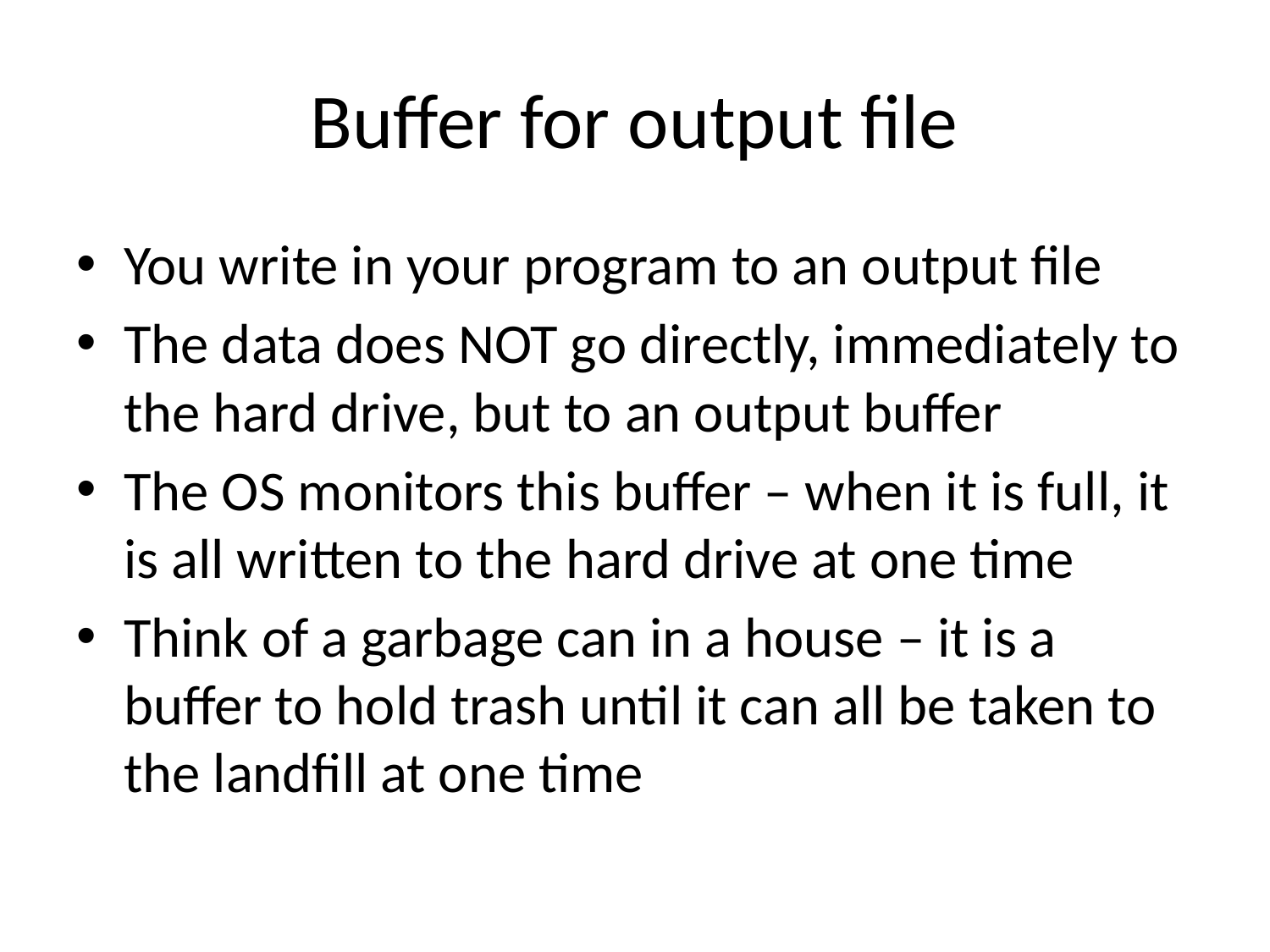

# Buffer for output file
You write in your program to an output file
The data does NOT go directly, immediately to the hard drive, but to an output buffer
The OS monitors this buffer – when it is full, it is all written to the hard drive at one time
Think of a garbage can in a house – it is a buffer to hold trash until it can all be taken to the landfill at one time